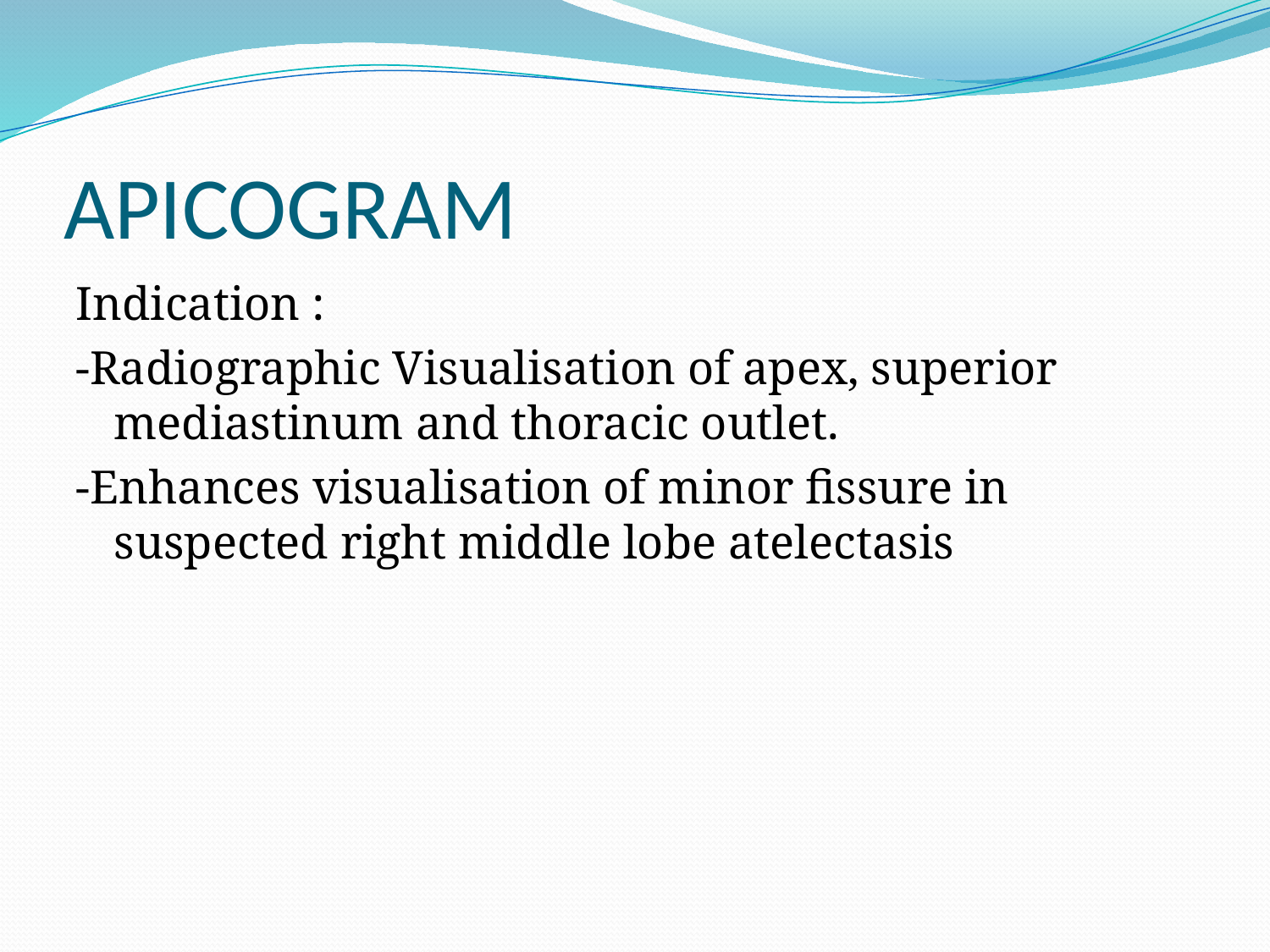

# APICOGRAM
Indication :
-Radiographic Visualisation of apex, superior mediastinum and thoracic outlet.
-Enhances visualisation of minor fissure in suspected right middle lobe atelectasis